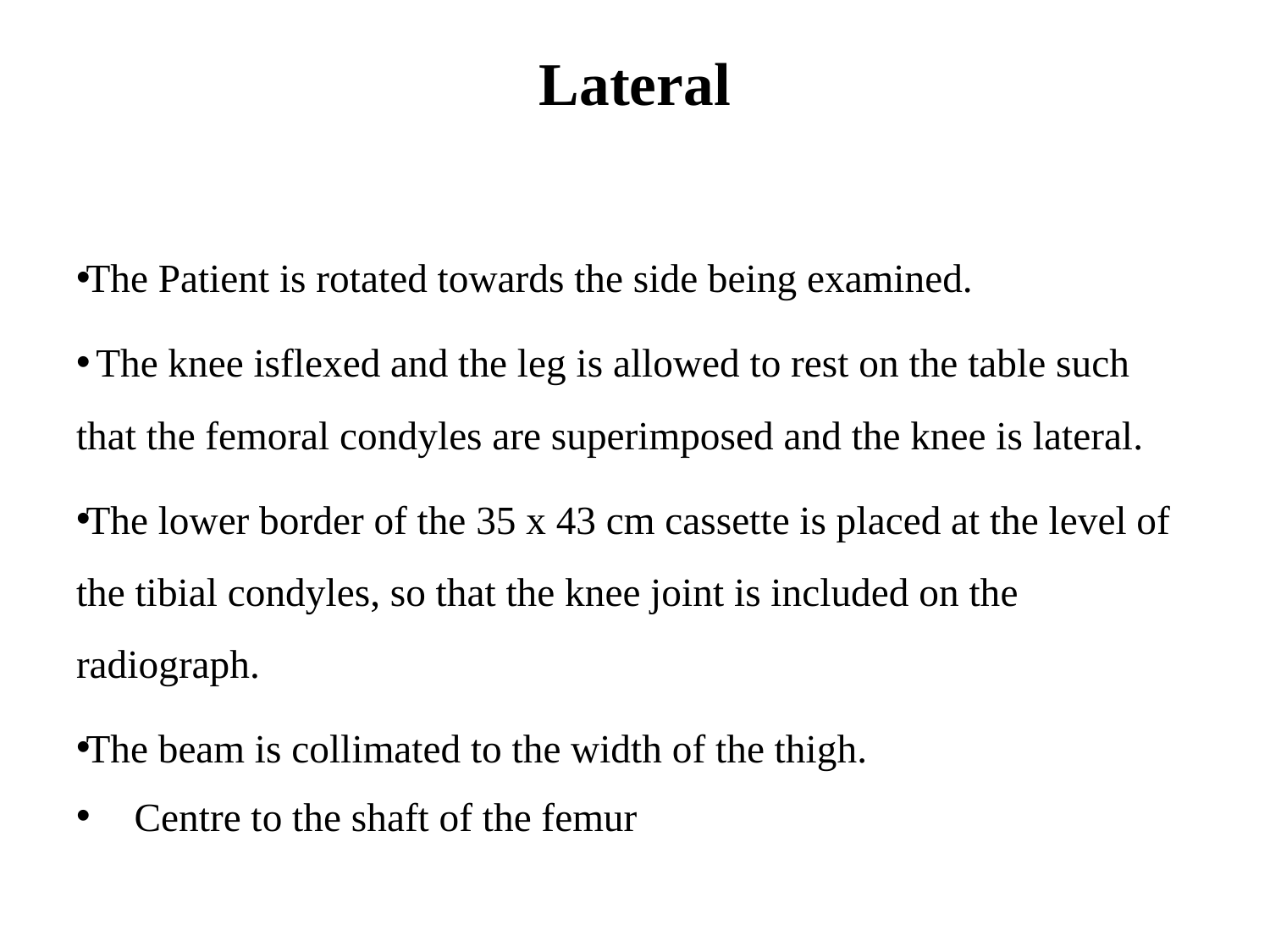

# Lateral
The Patient is rotated towards the side being examined.
 The knee isflexed and the leg is allowed to rest on the table such that the femoral condyles are superimposed and the knee is lateral.
The lower border of the 35 x 43 cm cassette is placed at the level of the tibial condyles, so that the knee joint is included on the radiograph.
The beam is collimated to the width of the thigh.
 Centre to the shaft of the femur